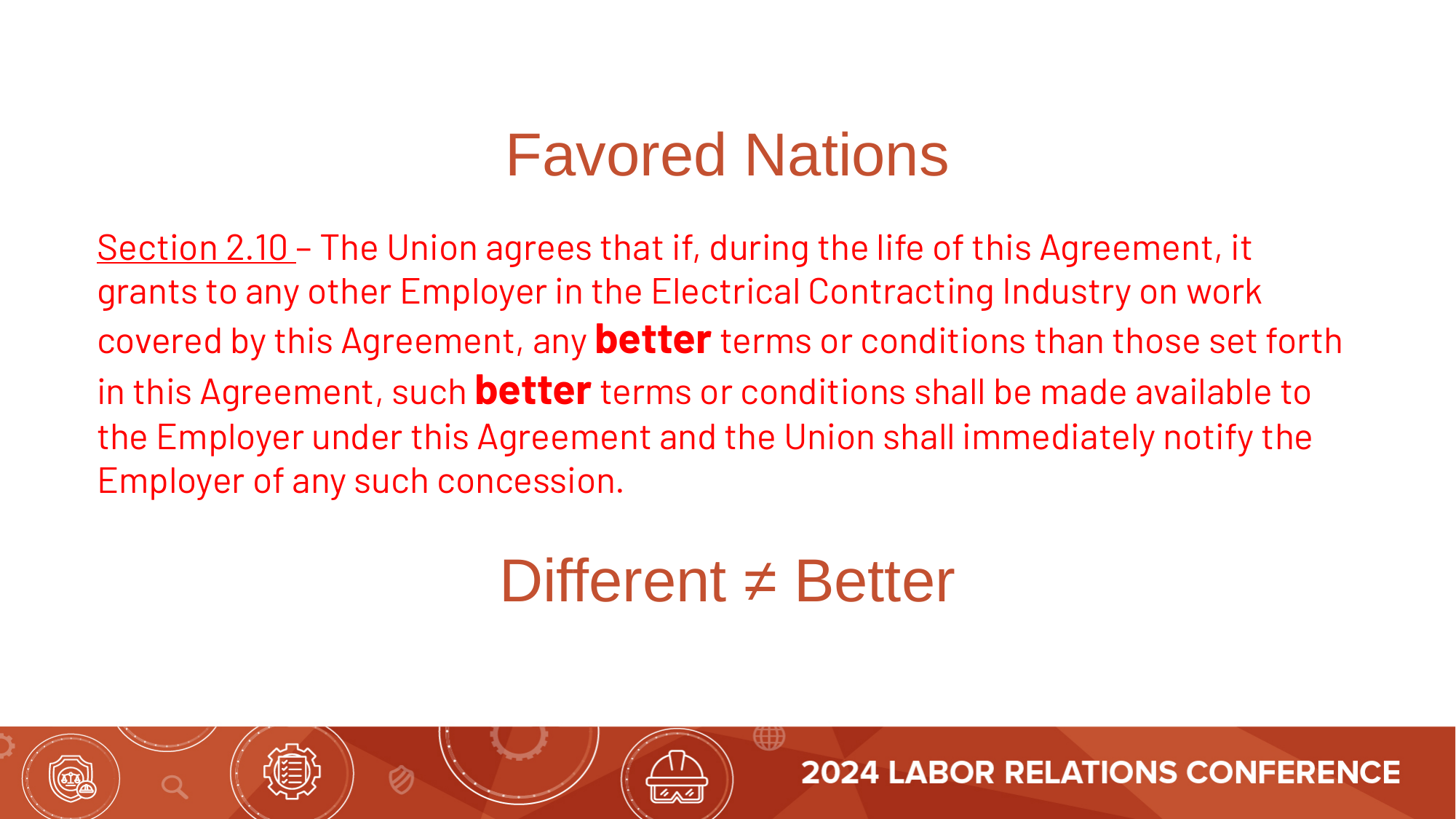

Favored Nations
Section 2.10 – The Union agrees that if, during the life of this Agreement, it grants to any other Employer in the Electrical Contracting Industry on work covered by this Agreement, any better terms or conditions than those set forth in this Agreement, such better terms or conditions shall be made available to the Employer under this Agreement and the Union shall immediately notify the Employer of any such concession.
Different ≠ Better